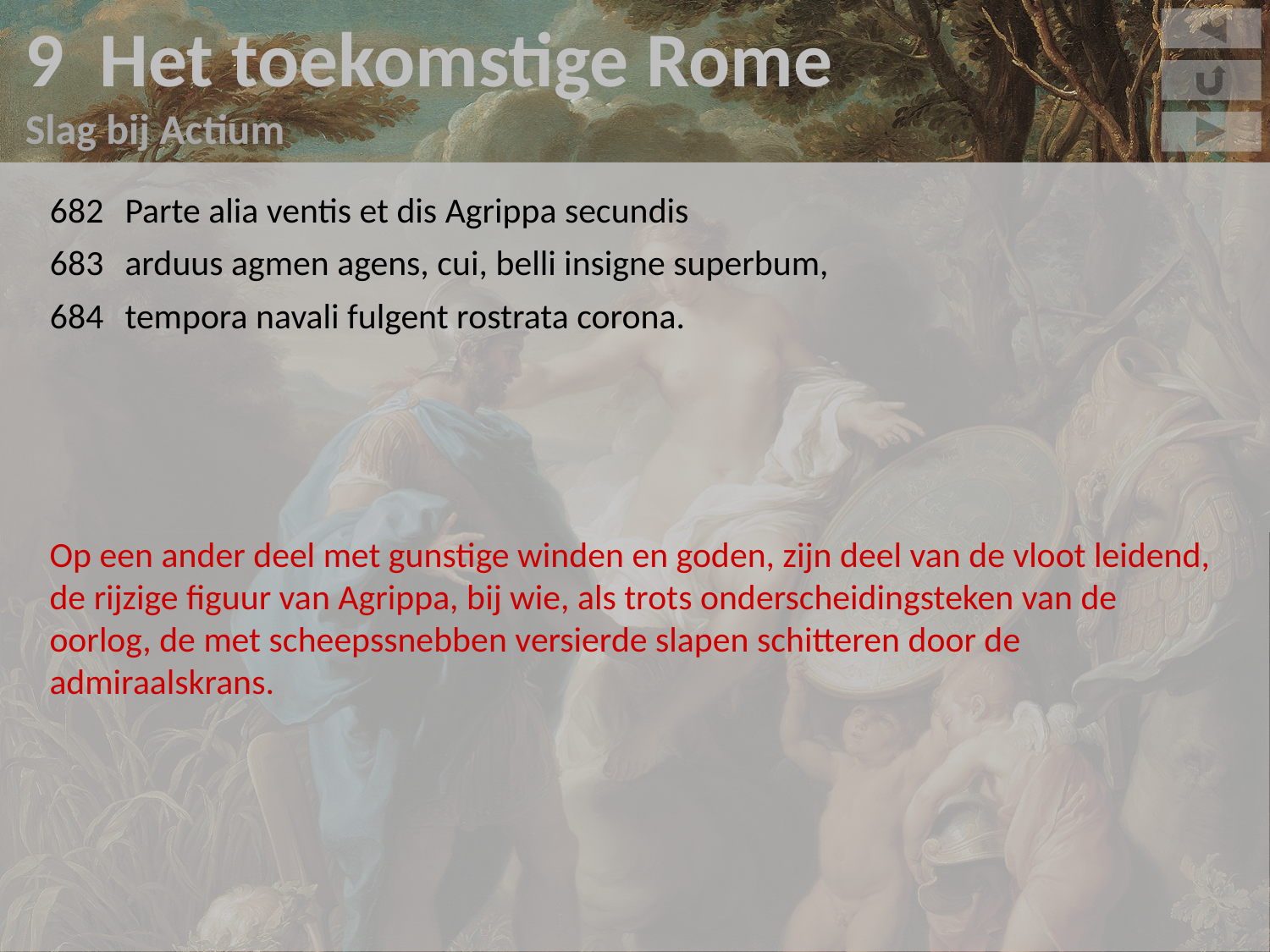

9  Het toekomstige Rome
Slag bij Actium

682	Parte alia ventis et dis Agrippa secundis
683	arduus agmen agens, cui, belli insigne superbum,
684	tempora navali fulgent rostrata corona.
Op een ander deel met gunstige winden en goden, zijn deel van de vloot leidend, de rijzige figuur van Agrippa, bij wie, als trots onderscheidingsteken van de oorlog, de met scheepssnebben versierde slapen schitteren door de admiraalskrans.